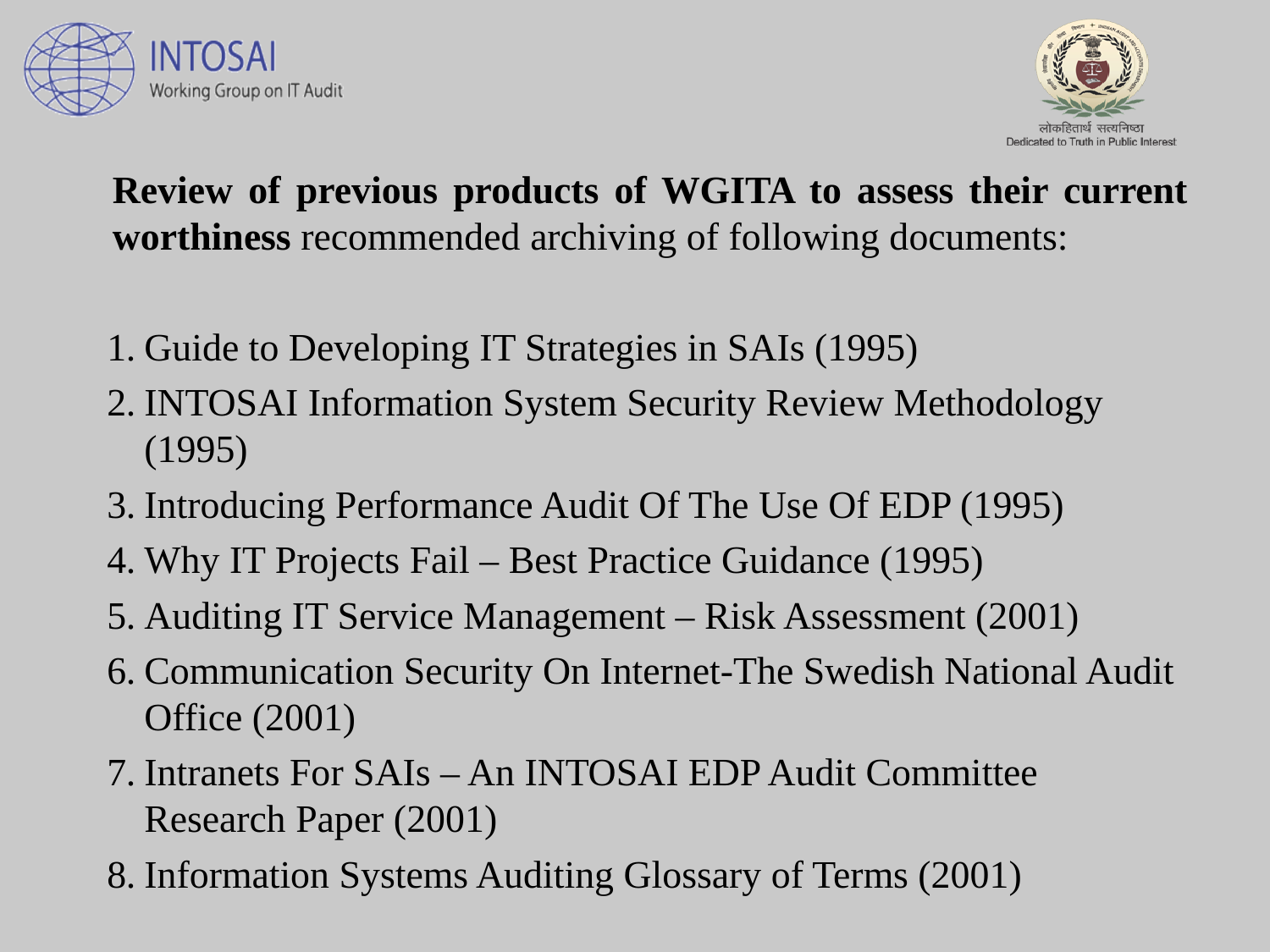

Review of previous products of WGITA to assess their current worthiness recommended archiving of following documents:

Guide to Developing IT Strategies in SAIs (1995)
INTOSAI Information System Security Review Methodology (1995)
Introducing Performance Audit Of The Use Of EDP (1995)
Why IT Projects Fail – Best Practice Guidance (1995)
Auditing IT Service Management – Risk Assessment (2001)
Communication Security On Internet-The Swedish National Audit Office (2001)
Intranets For SAIs – An INTOSAI EDP Audit Committee Research Paper (2001)
Information Systems Auditing Glossary of Terms (2001)